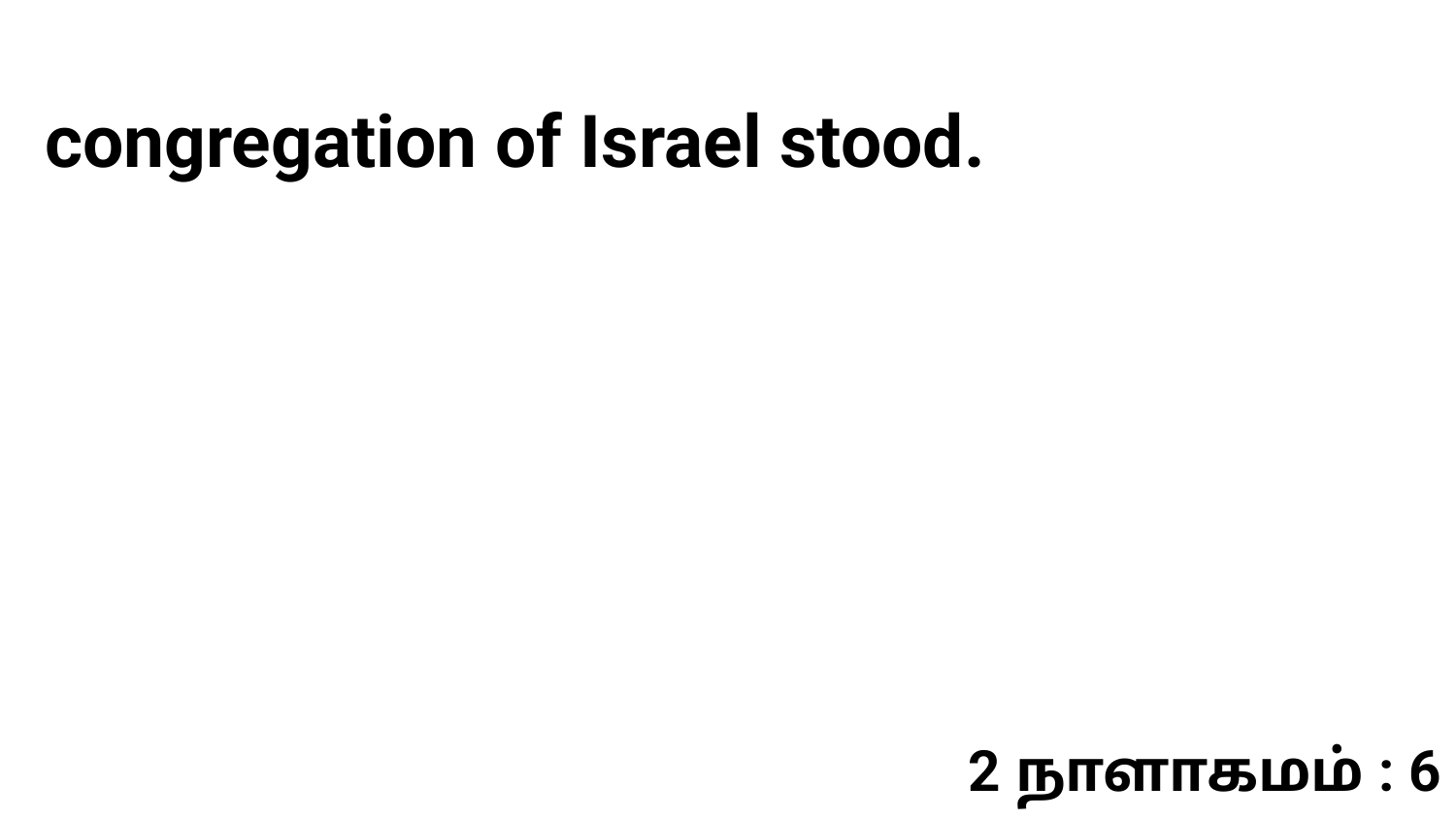

congregation of Israel stood.
2 நாளாகமம் : 6